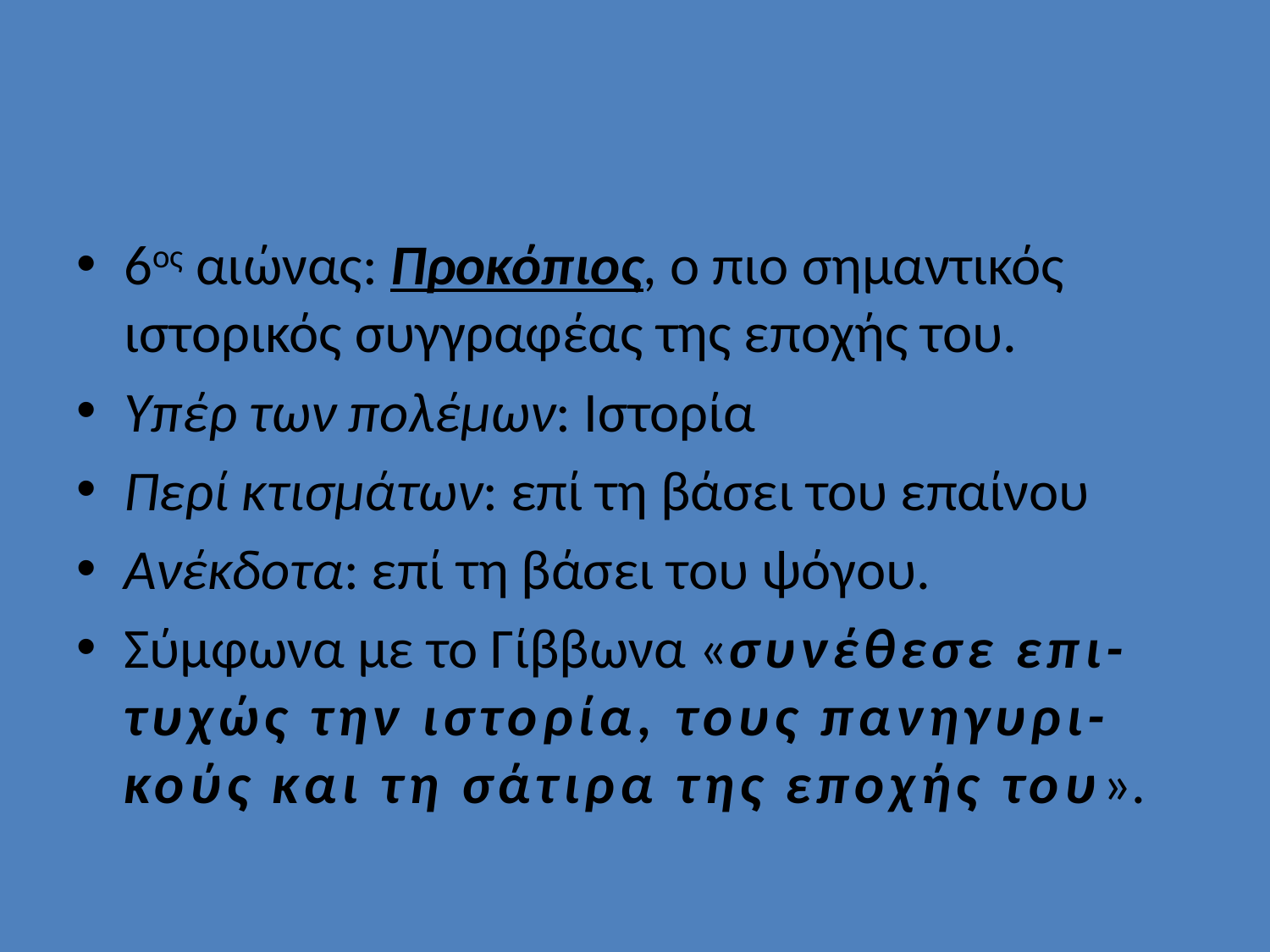

#
6ος αιώνας: Προκόπιος, ο πιο σημαντικός ιστορικός συγγραφέας της εποχής του.
Υπέρ των πολέμων: Ιστορία
Περί κτισμάτων: επί τη βάσει του επαίνου
Ανέκδοτα: επί τη βάσει του ψόγου.
Σύμφωνα με το Γίββωνα «συνέθεσε επι-τυχώς την ιστορία, τους πανηγυρι-κούς και τη σάτιρα της εποχής του».